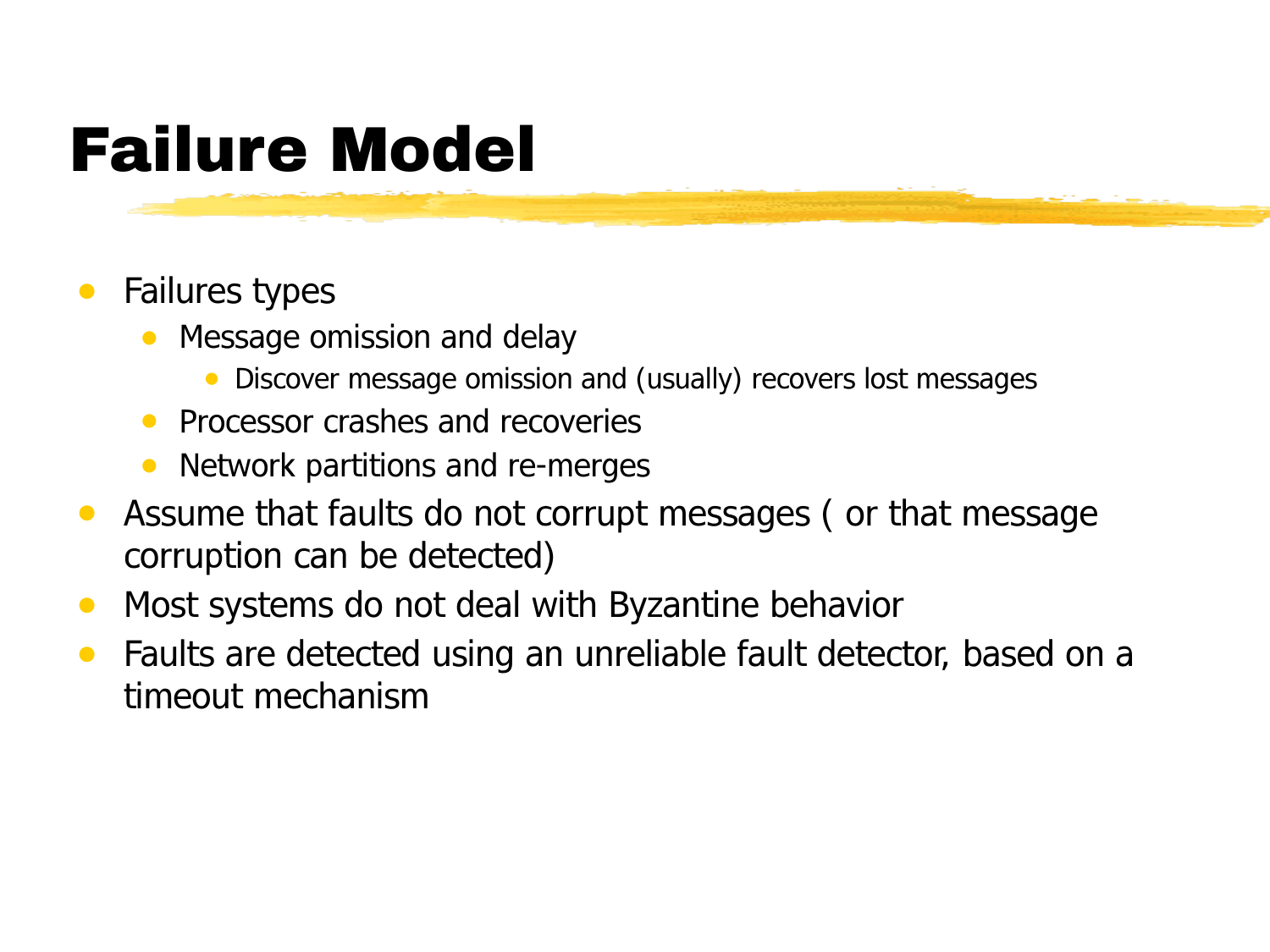

# Failure Model
Failures types
Message omission and delay
Discover message omission and (usually) recovers lost messages
Processor crashes and recoveries
Network partitions and re-merges
Assume that faults do not corrupt messages ( or that message corruption can be detected)
Most systems do not deal with Byzantine behavior
Faults are detected using an unreliable fault detector, based on a timeout mechanism